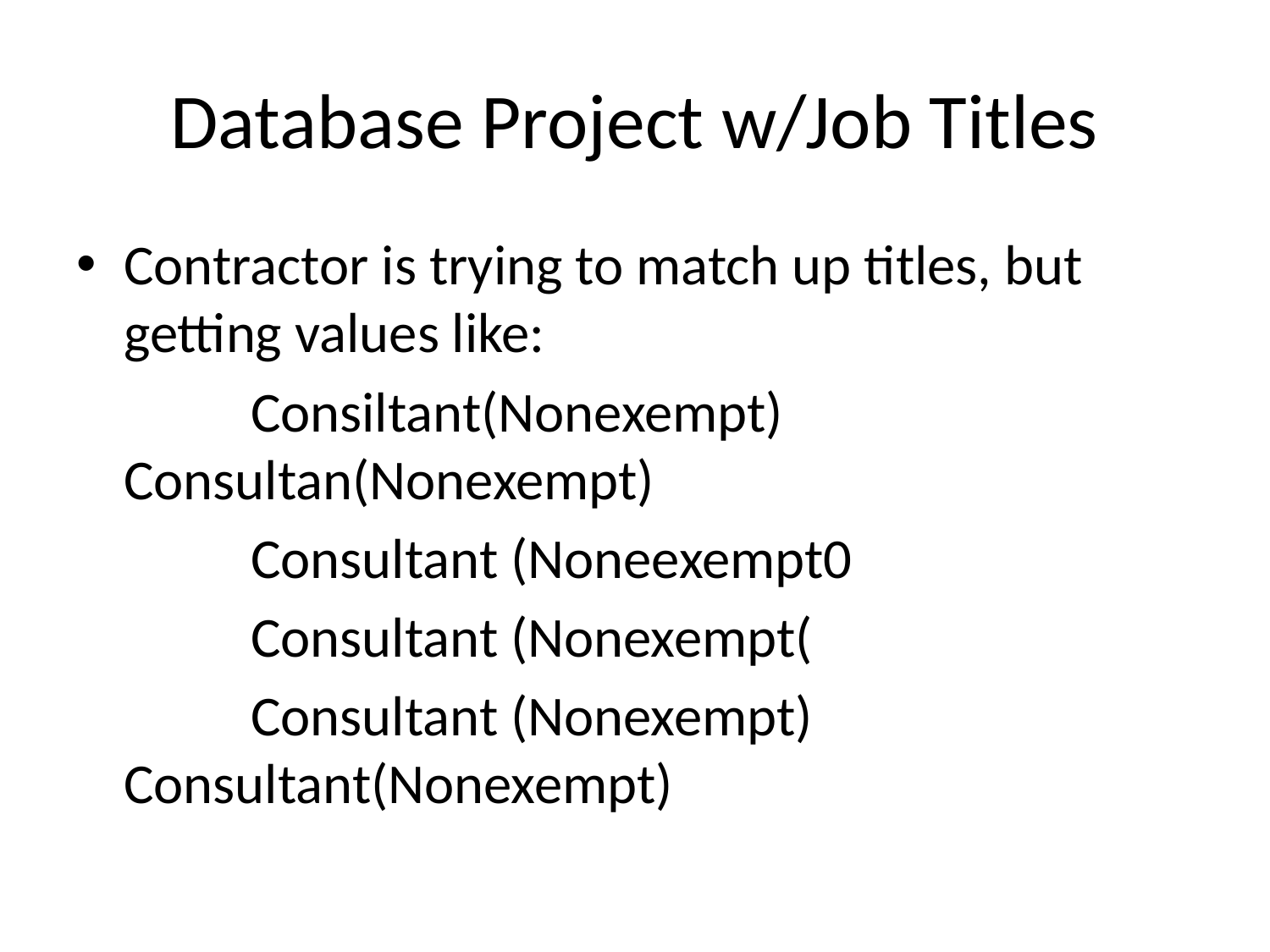

# Database Project w/Job Titles
Contractor is trying to match up titles, but getting values like:
		Consiltant(Nonexempt) 	Consultan(Nonexempt)
		Consultant (Noneexempt0
		Consultant (Nonexempt(
		Consultant (Nonexempt) 	Consultant(Nonexempt)